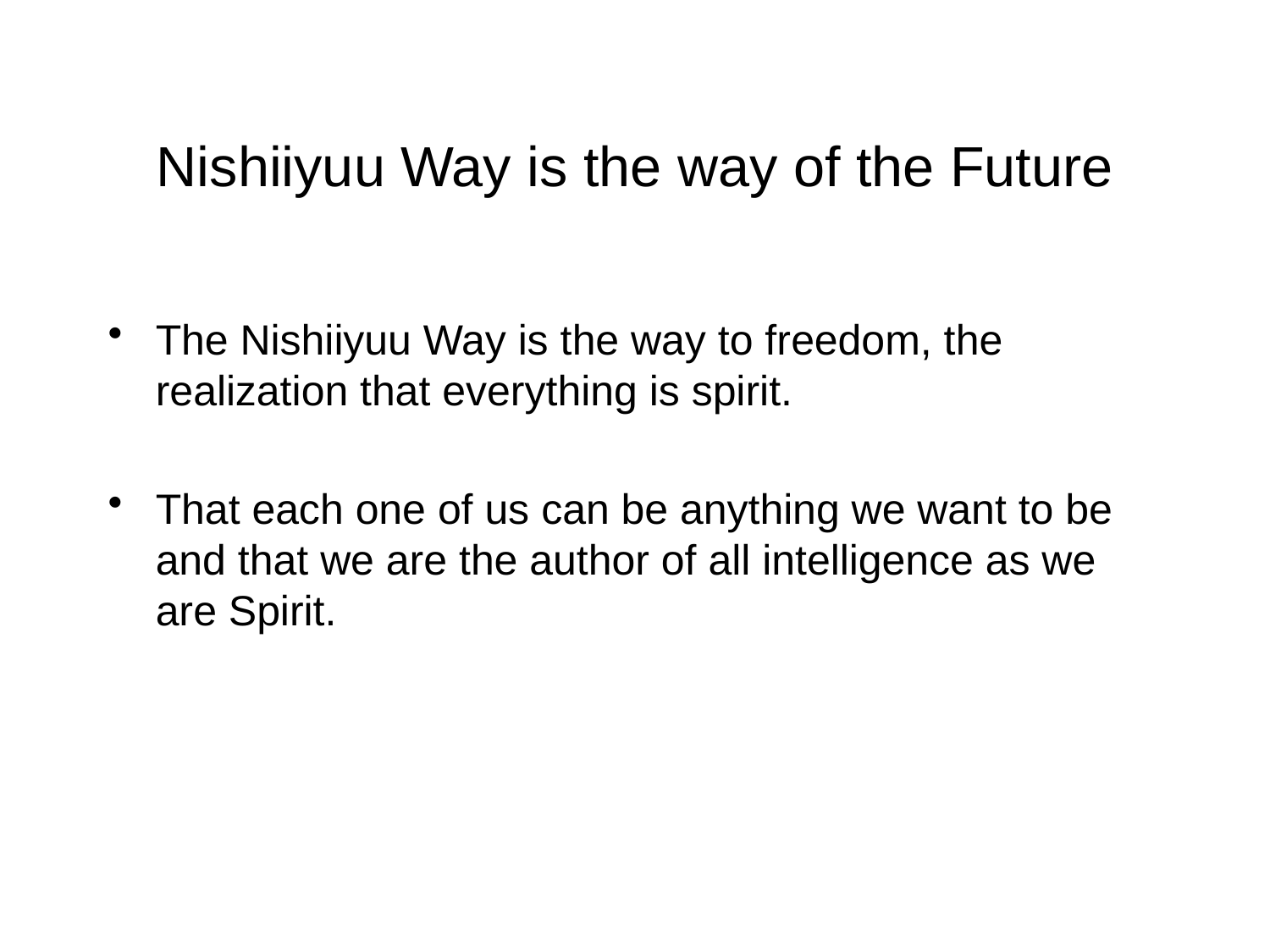

# Nishiiyuu Way is the way of the Future
The Nishiiyuu Way is the way to freedom, the realization that everything is spirit.

That each one of us can be anything we want to be and that we are the author of all intelligence as we are Spirit.